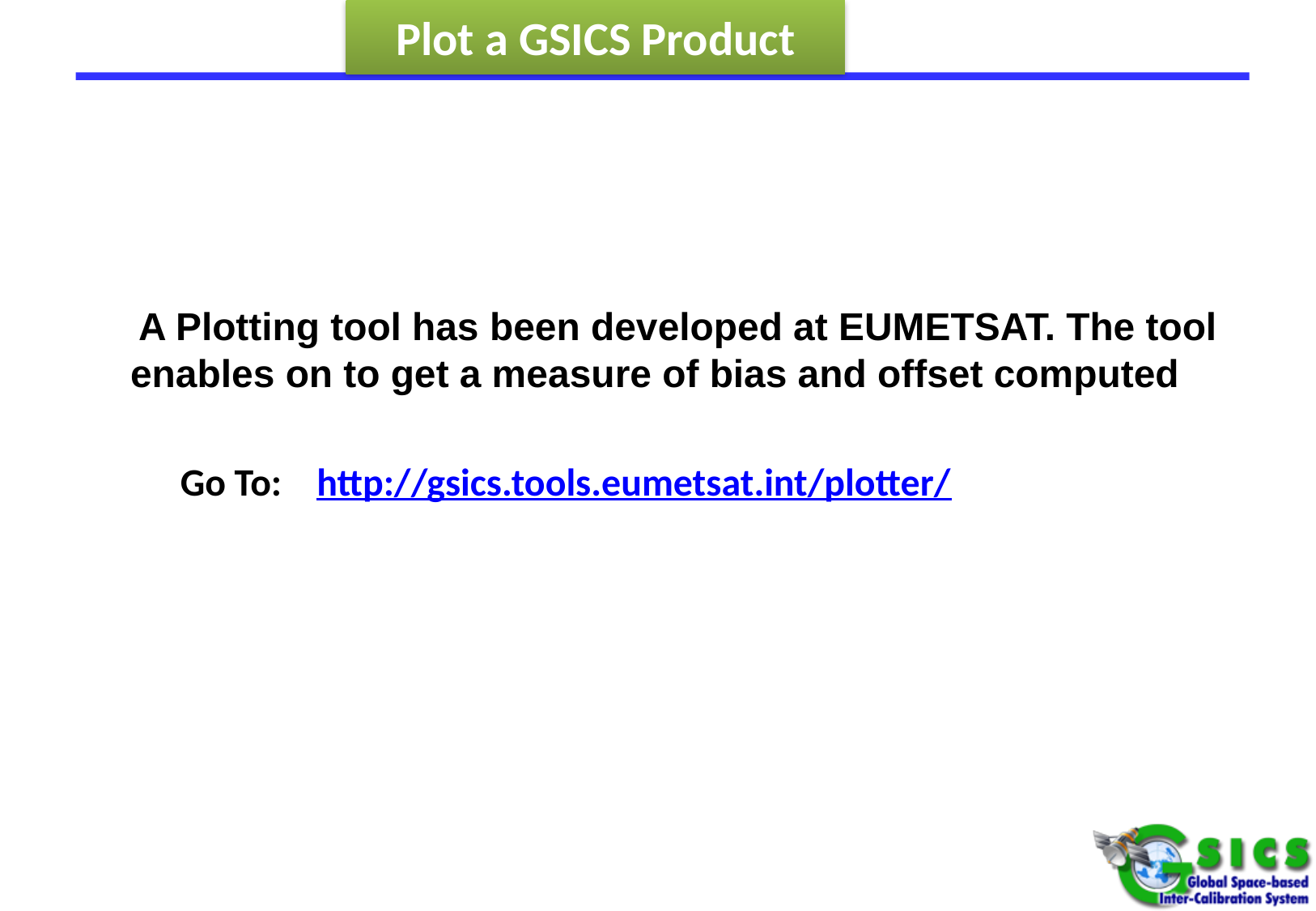

# Plot a GSICS Product
     A Plotting tool has been developed at EUMETSAT. The tool enables on to get a measure of bias and offset computed

           Go To:    http://gsics.tools.eumetsat.int/plotter/